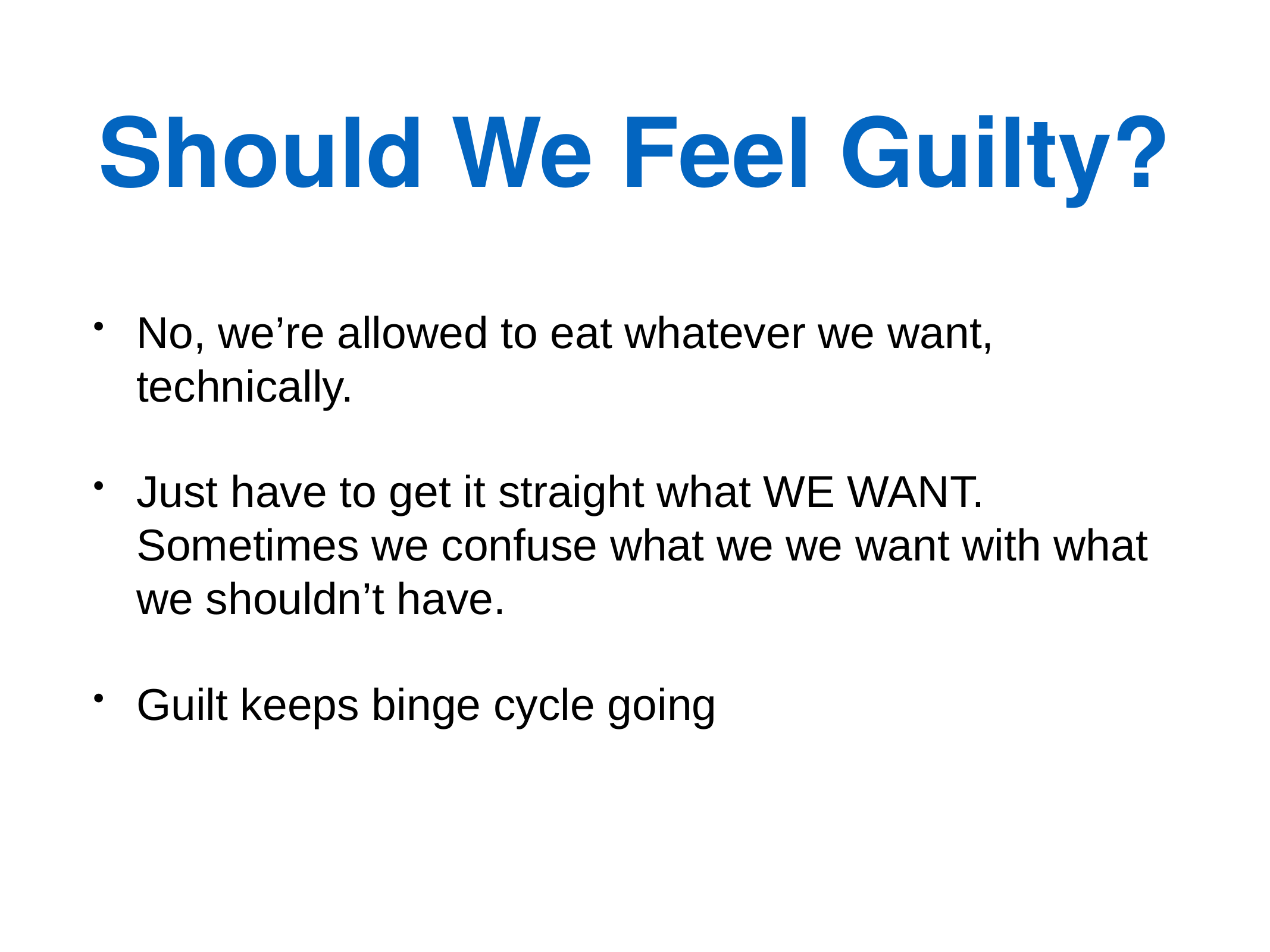

# Should We Feel Guilty?
No, we’re allowed to eat whatever we want, technically.
Just have to get it straight what WE WANT. Sometimes we confuse what we we want with what we shouldn’t have.
Guilt keeps binge cycle going